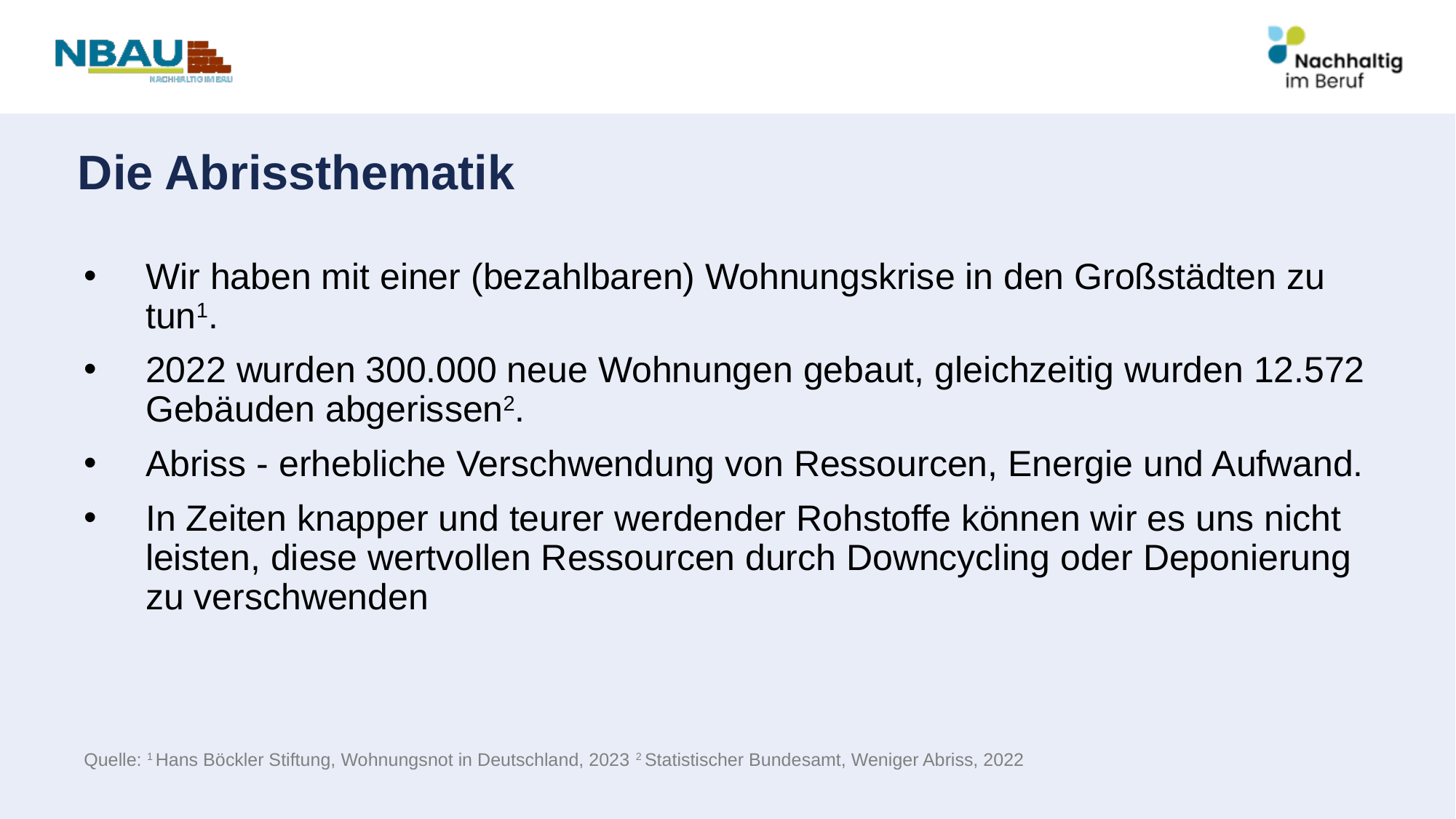

# Die Abrissthematik
Wir haben mit einer (bezahlbaren) Wohnungskrise in den Großstädten zu tun1.
2022 wurden 300.000 neue Wohnungen gebaut, gleichzeitig wurden 12.572 Gebäuden abgerissen2.
Abriss - erhebliche Verschwendung von Ressourcen, Energie und Aufwand.
In Zeiten knapper und teurer werdender Rohstoffe können wir es uns nicht leisten, diese wertvollen Ressourcen durch Downcycling oder Deponierung zu verschwenden

Quelle: 1 Hans Böckler Stiftung, Wohnungsnot in Deutschland, 2023 2 Statistischer Bundesamt, Weniger Abriss, 2022